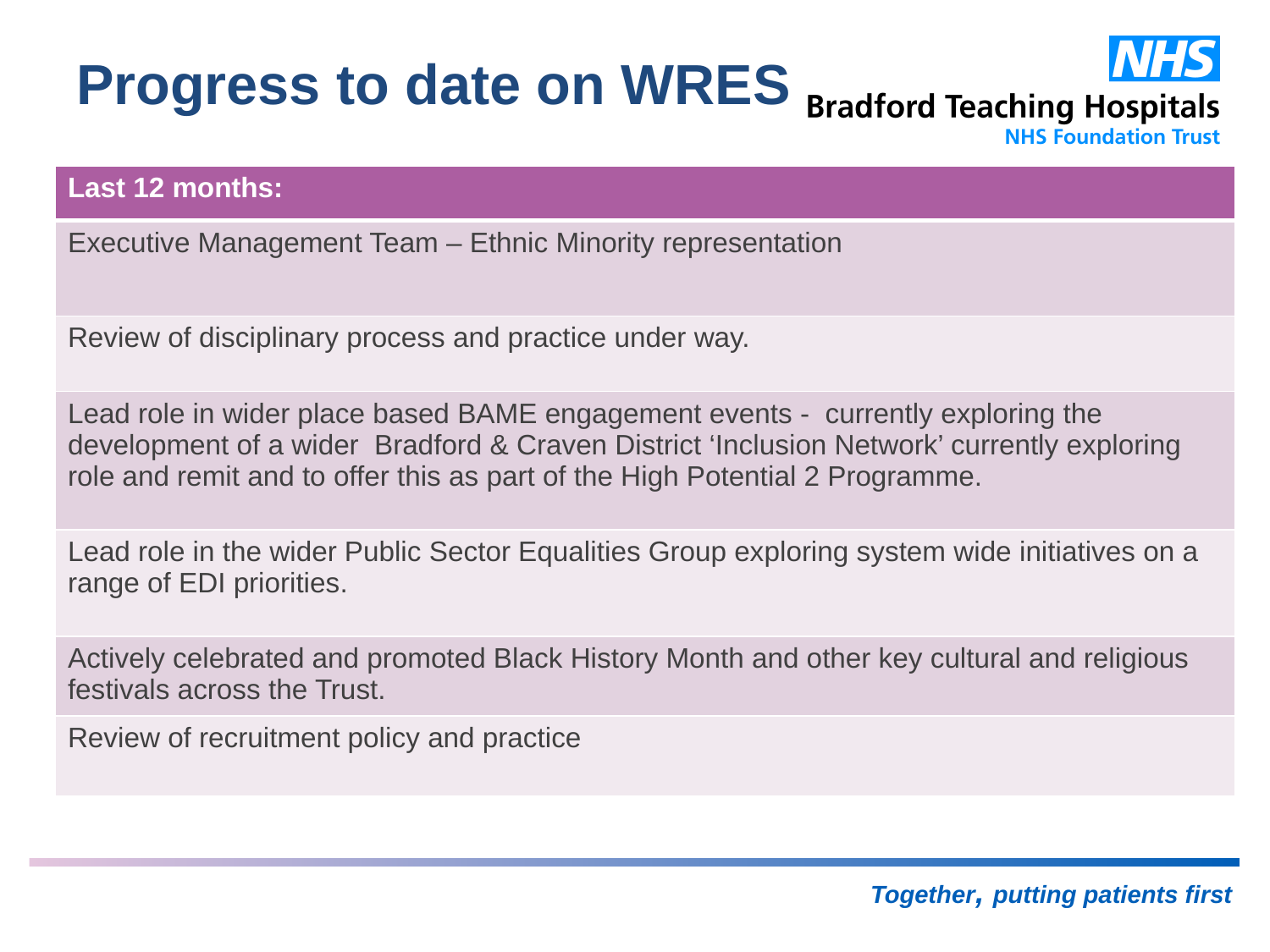

# Progress to date on WRES
| Last 12 months: |
| --- |
| Executive Management Team – Ethnic Minority representation |
| Review of disciplinary process and practice under way. |
| Lead role in wider place based BAME engagement events - currently exploring the development of a wider Bradford & Craven District ‘Inclusion Network’ currently exploring role and remit and to offer this as part of the High Potential 2 Programme. |
| Lead role in the wider Public Sector Equalities Group exploring system wide initiatives on a range of EDI priorities. |
| Actively celebrated and promoted Black History Month and other key cultural and religious festivals across the Trust. |
| Review of recruitment policy and practice |